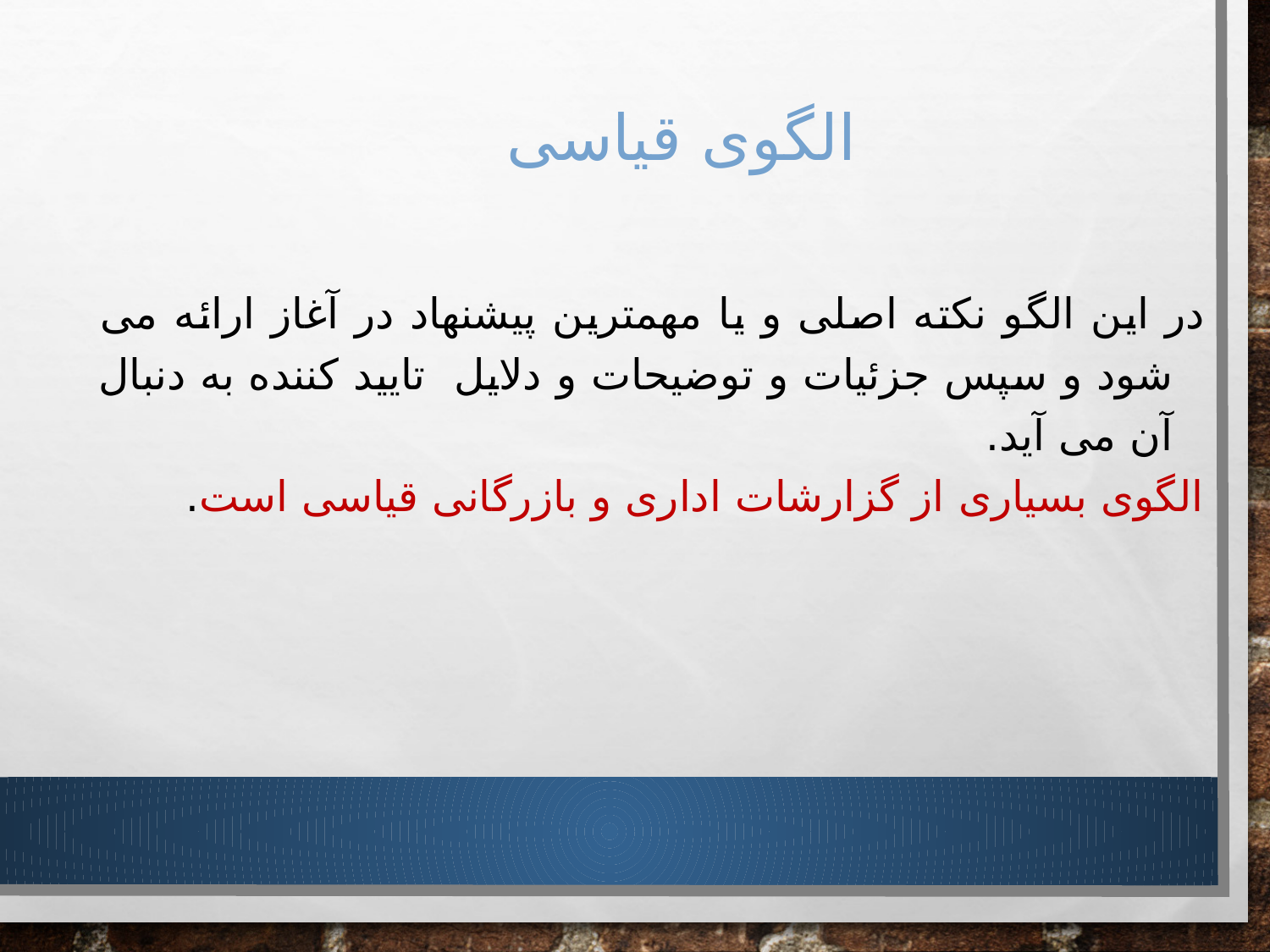

# الگوی قیاسی
در این الگو نکته اصلی و یا مهمترین پیشنهاد در آغاز ارائه می شود و سپس جزئیات و توضیحات و دلایل  تایید کننده به دنبال آن می آید.
الگوی بسیاری از گزارشات اداری و بازرگانی قیاسی است.